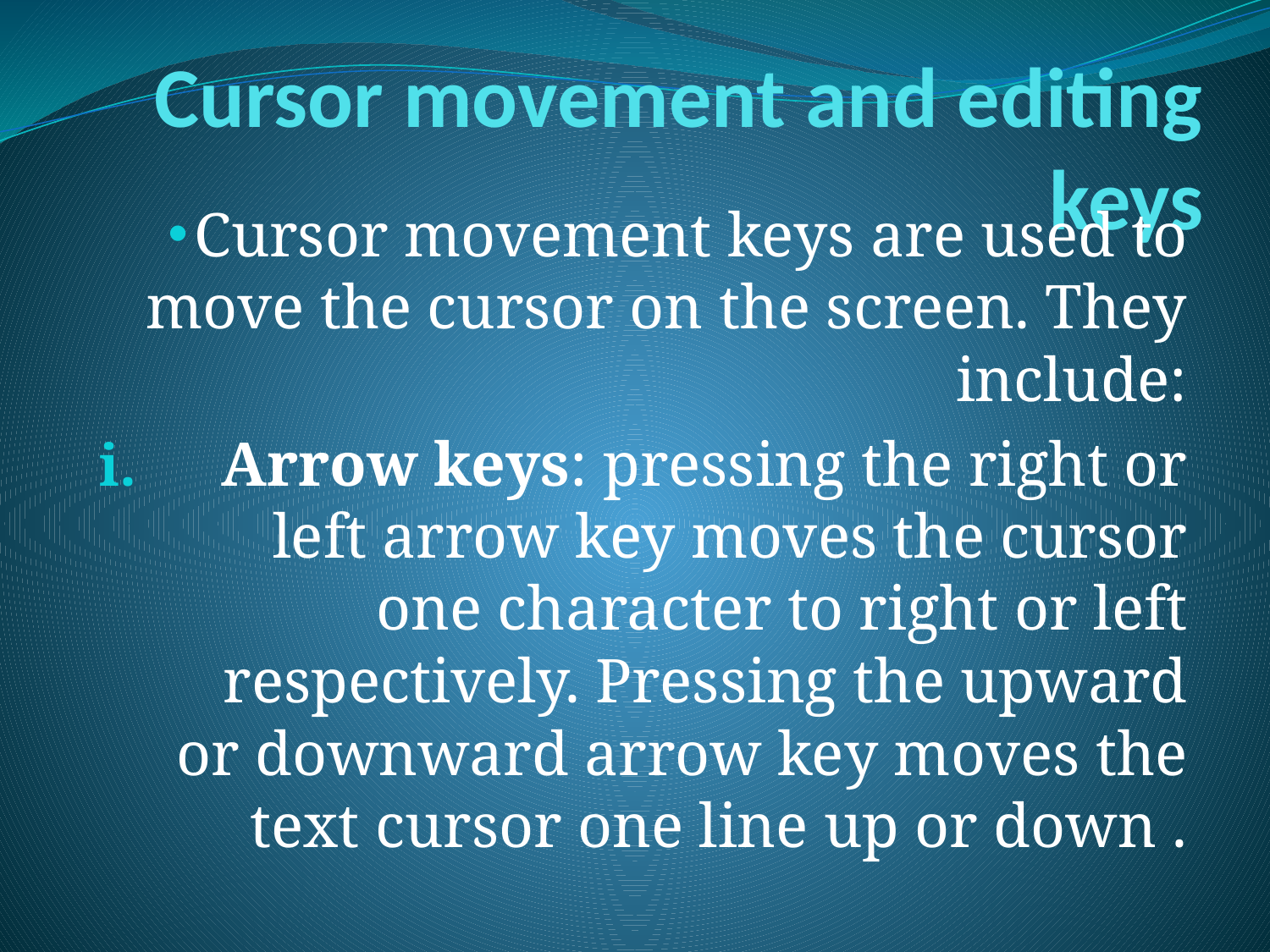

# Cursor movement and editing keys
Cursor movement keys are used to move the cursor on the screen. They include:
Arrow keys: pressing the right or left arrow key moves the cursor one character to right or left respectively. Pressing the upward or downward arrow key moves the text cursor one line up or down .